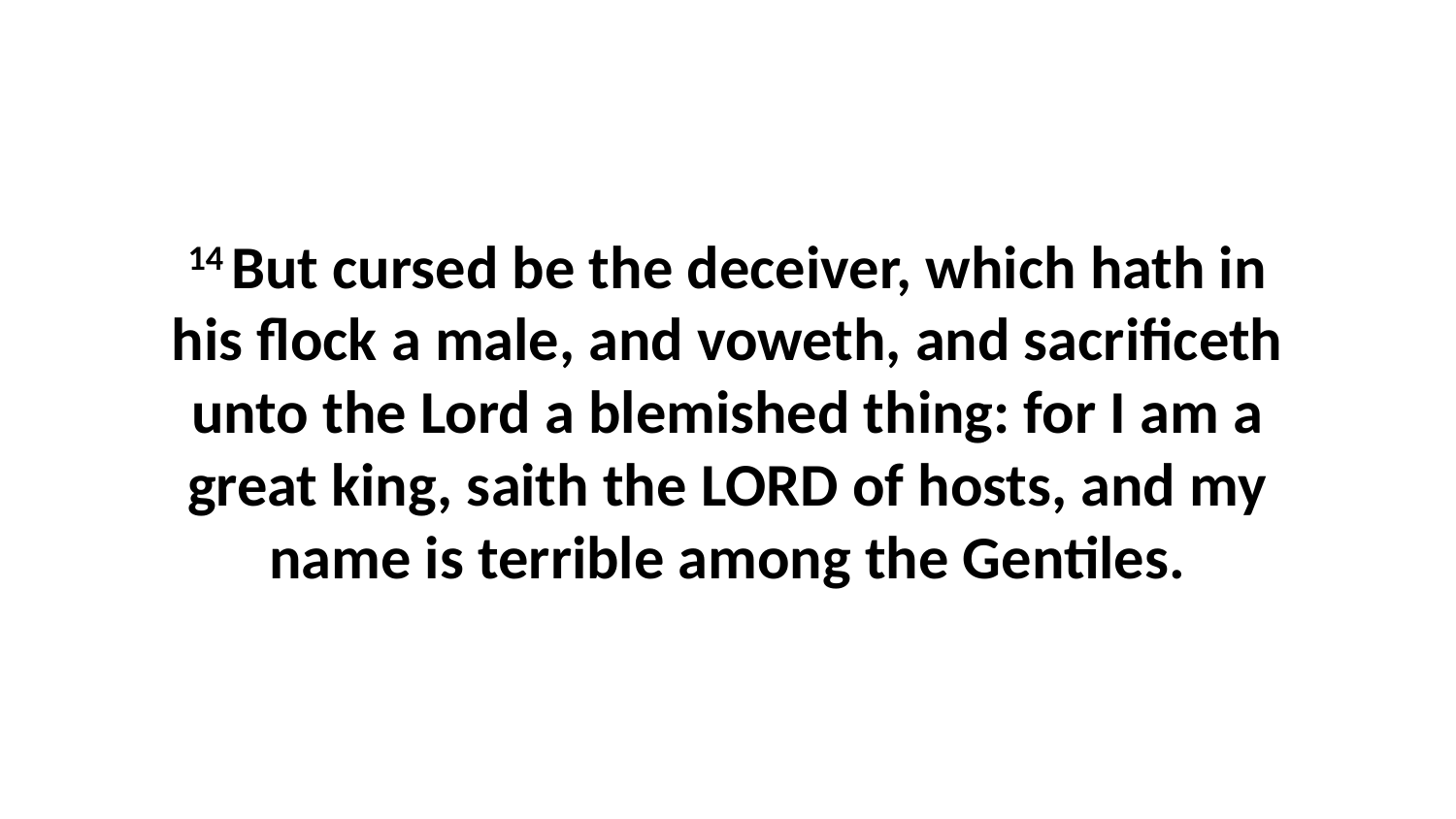

14 But cursed be the deceiver, which hath in his flock a male, and voweth, and sacrificeth unto the Lord a blemished thing: for I am a great king, saith the LORD of hosts, and my name is terrible among the Gentiles.